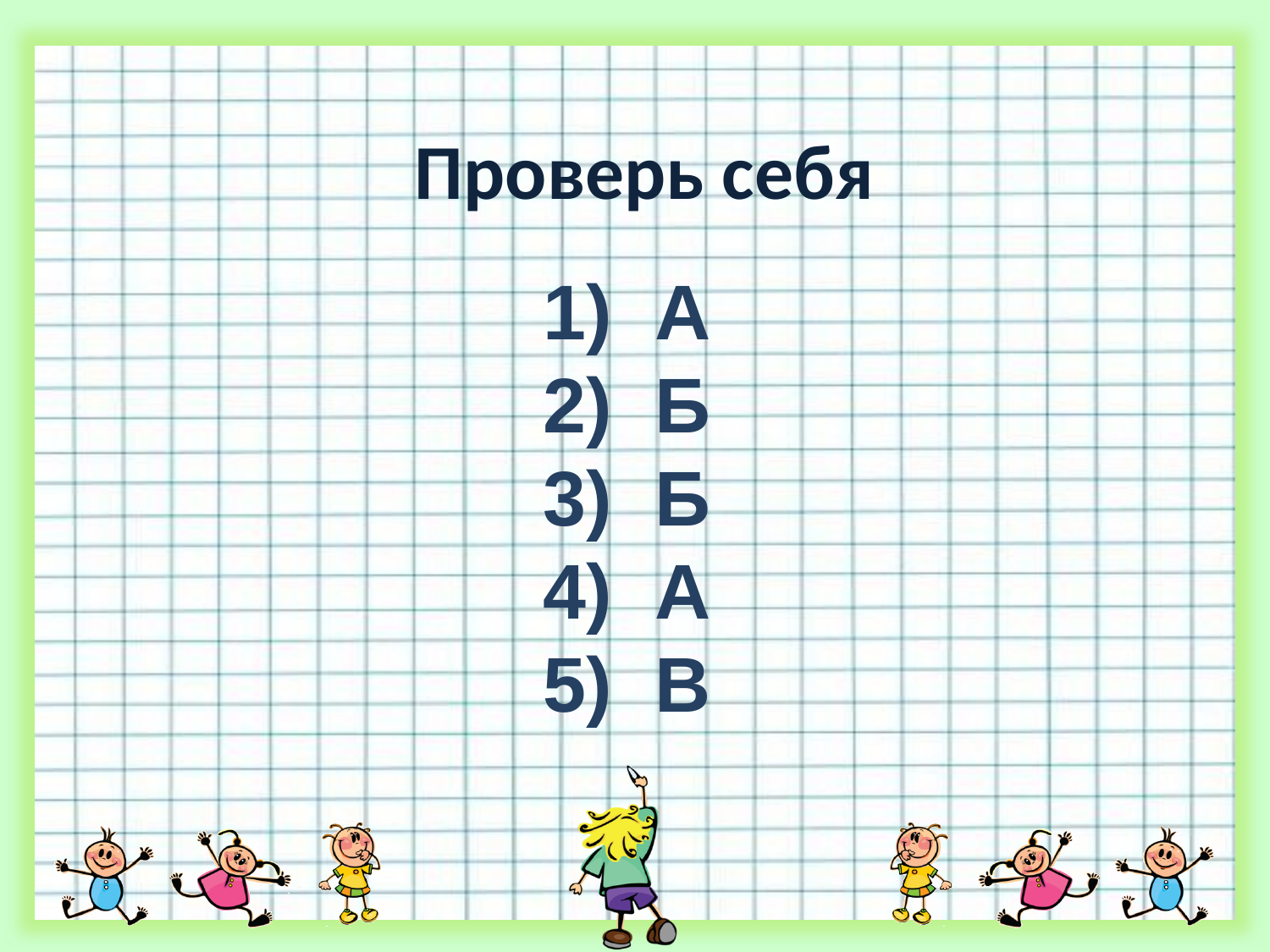

# Проверь себя
1)  А
2)  Б
3)  Б
4)  А
5)  В